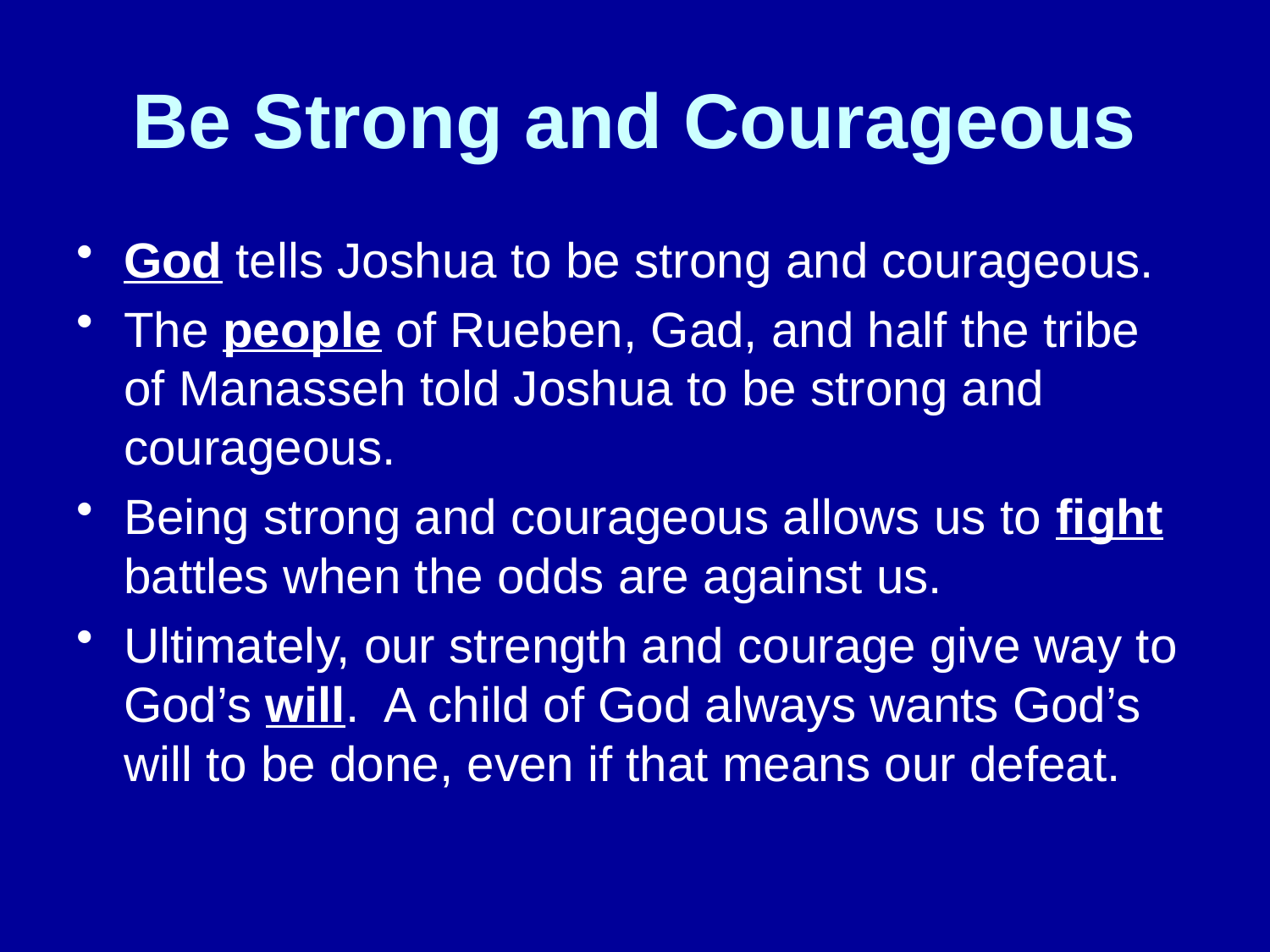

# Be Strong and Courageous
God tells Joshua to be strong and courageous.
The people of Rueben, Gad, and half the tribe of Manasseh told Joshua to be strong and courageous.
Being strong and courageous allows us to fight battles when the odds are against us.
Ultimately, our strength and courage give way to God’s will.  A child of God always wants God’s will to be done, even if that means our defeat.